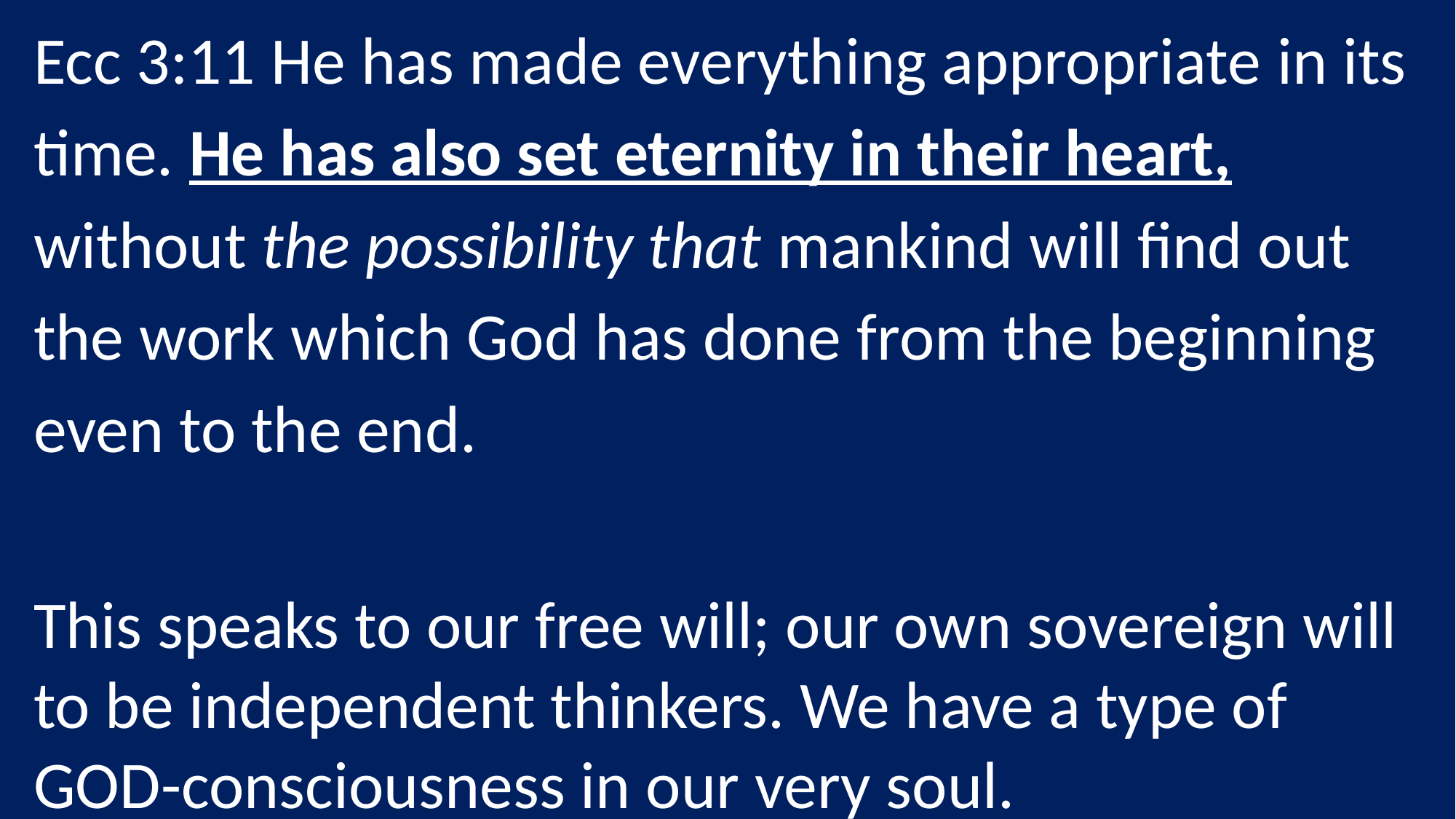

Ecc 3:11 He has made everything appropriate in its time. He has also set eternity in their heart, without the possibility that mankind will find out the work which God has done from the beginning even to the end.

This speaks to our free will; our own sovereign will to be independent thinkers. We have a type of GOD-consciousness in our very soul.